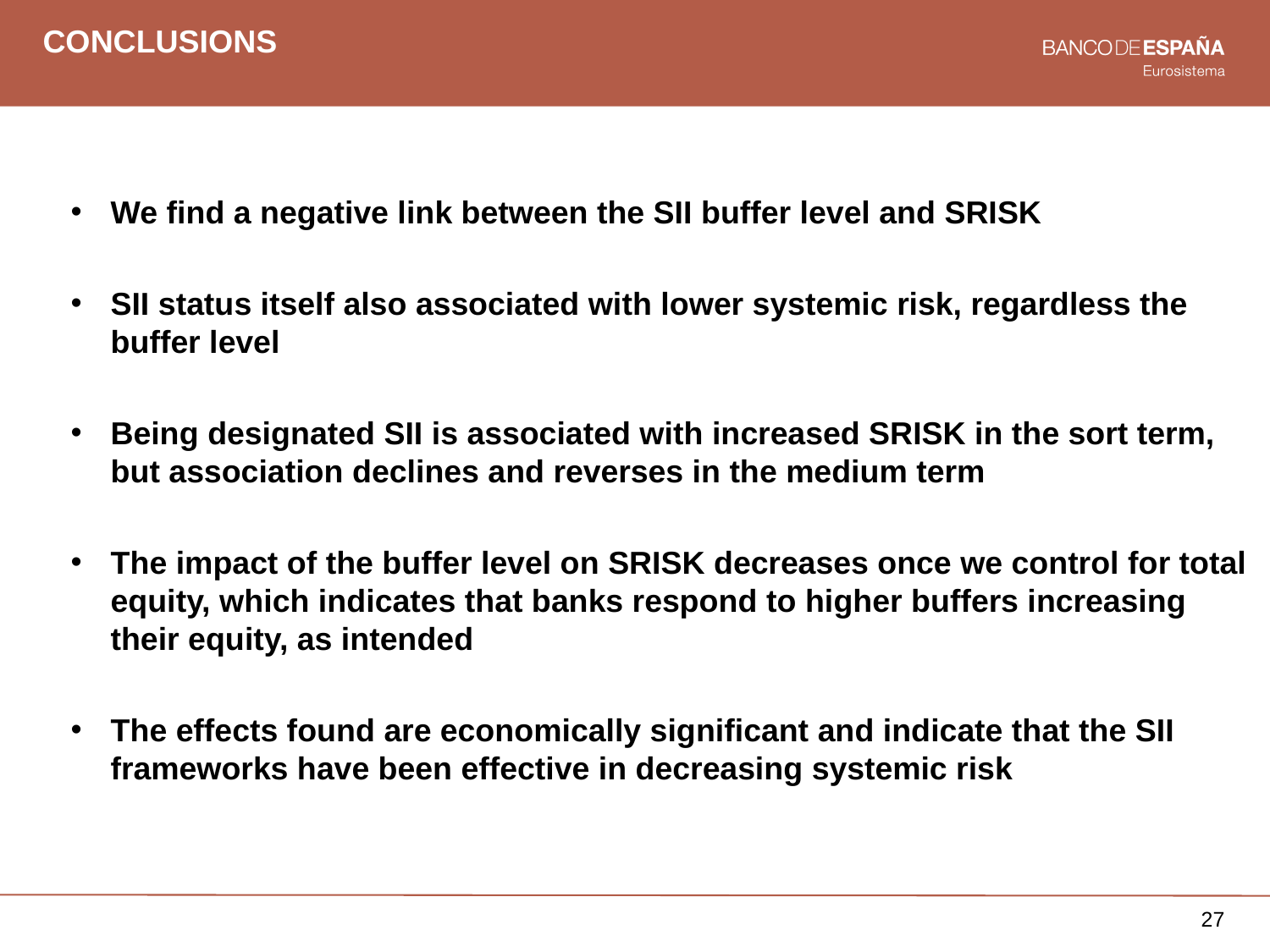

# CONCLUSIONs

We find a negative link between the SII buffer level and SRISK

SII status itself also associated with lower systemic risk, regardless the buffer level

Being designated SII is associated with increased SRISK in the sort term, but association declines and reverses in the medium term

The impact of the buffer level on SRISK decreases once we control for total equity, which indicates that banks respond to higher buffers increasing their equity, as intended

The effects found are economically significant and indicate that the SII frameworks have been effective in decreasing systemic risk

27